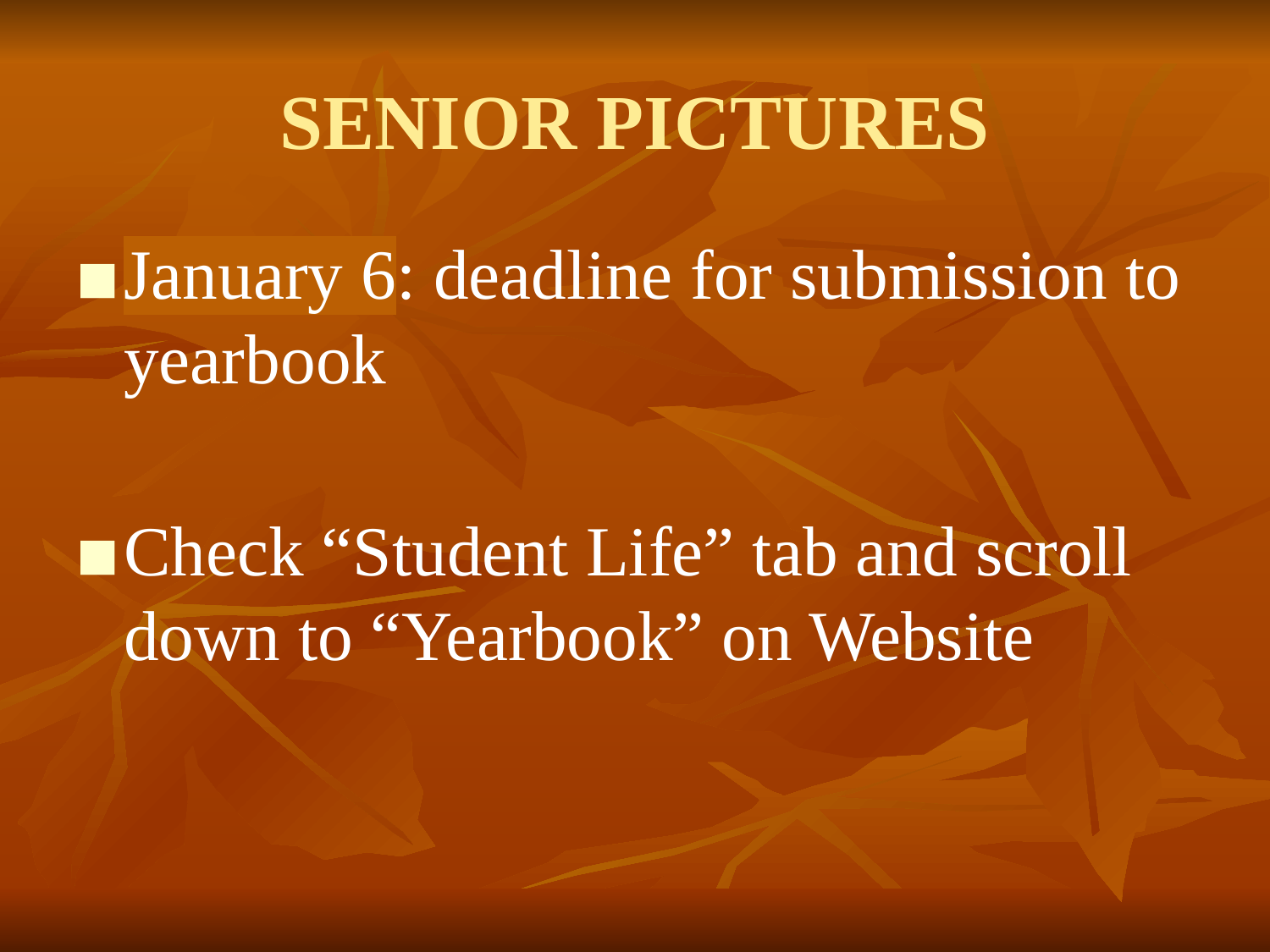

# SENIOR PICTURES
January 6: deadline for submission to yearbook

Check “Student Life” tab and scroll down to “Yearbook” on Website